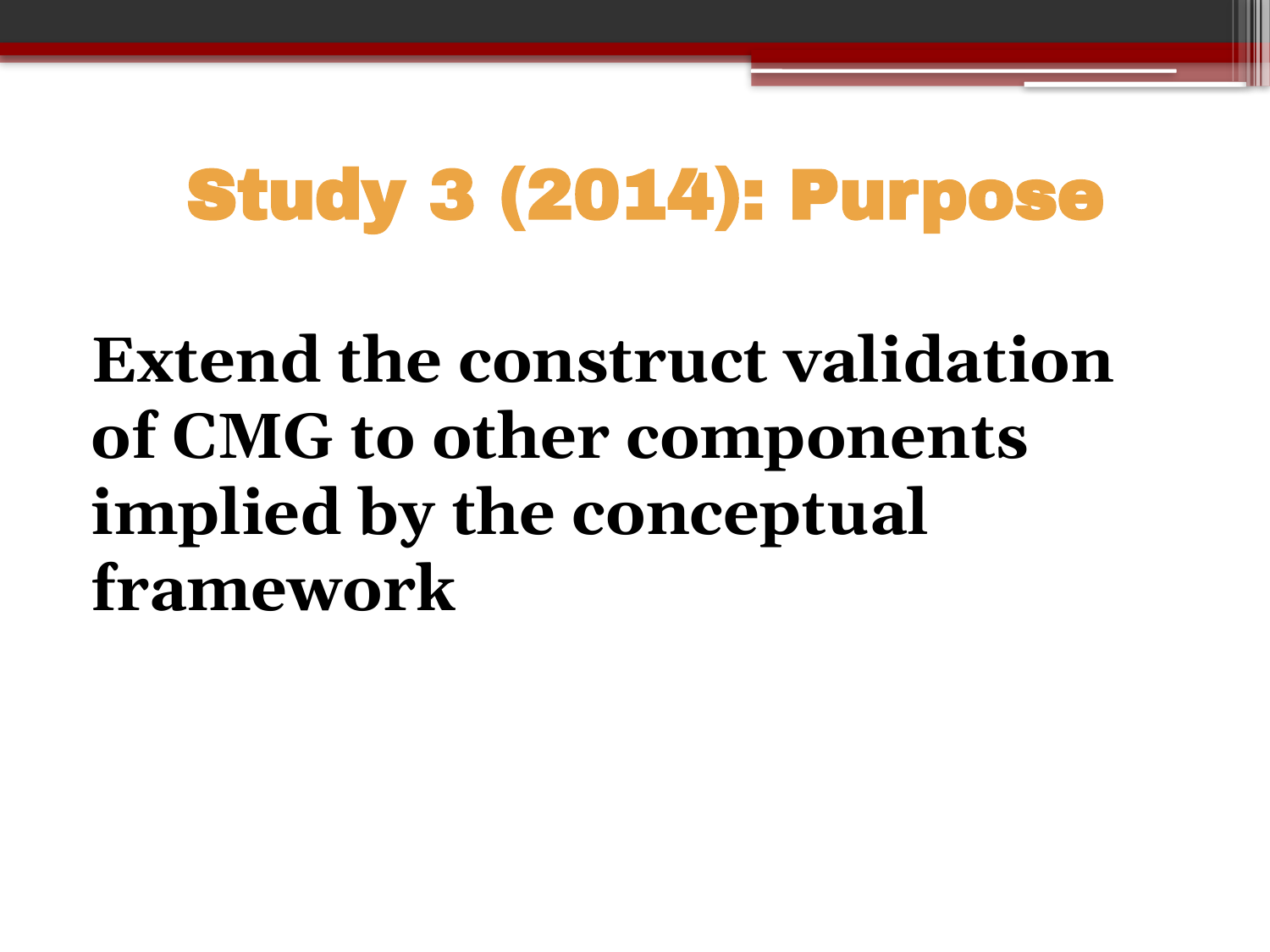

# Study 3 (2014): Purpose
Extend the construct validation of CMG to other components implied by the conceptual framework